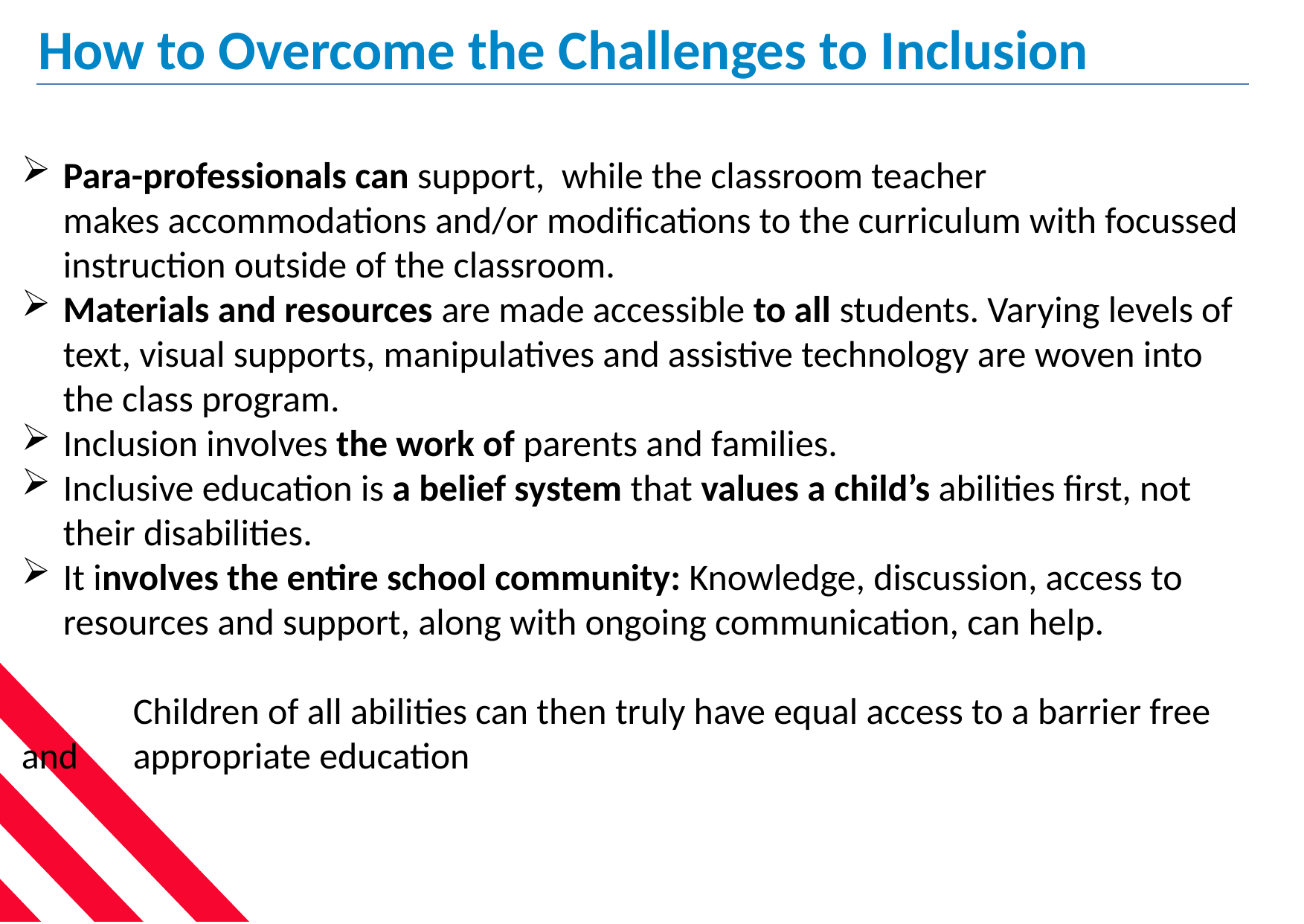

How to Overcome the Challenges to Inclusion
Para-professionals can support,  while the classroom teacher makes accommodations and/or modifications to the curriculum with focussed instruction outside of the classroom.
Materials and resources are made accessible to all students. Varying levels of text, visual supports, manipulatives and assistive technology are woven into the class program.
Inclusion involves the work of parents and families.
Inclusive education is a belief system that values a child’s abilities first, not their disabilities.
It involves the entire school community: Knowledge, discussion, access to resources and support, along with ongoing communication, can help.

	Children of all abilities can then truly have equal access to a barrier free and 	appropriate education